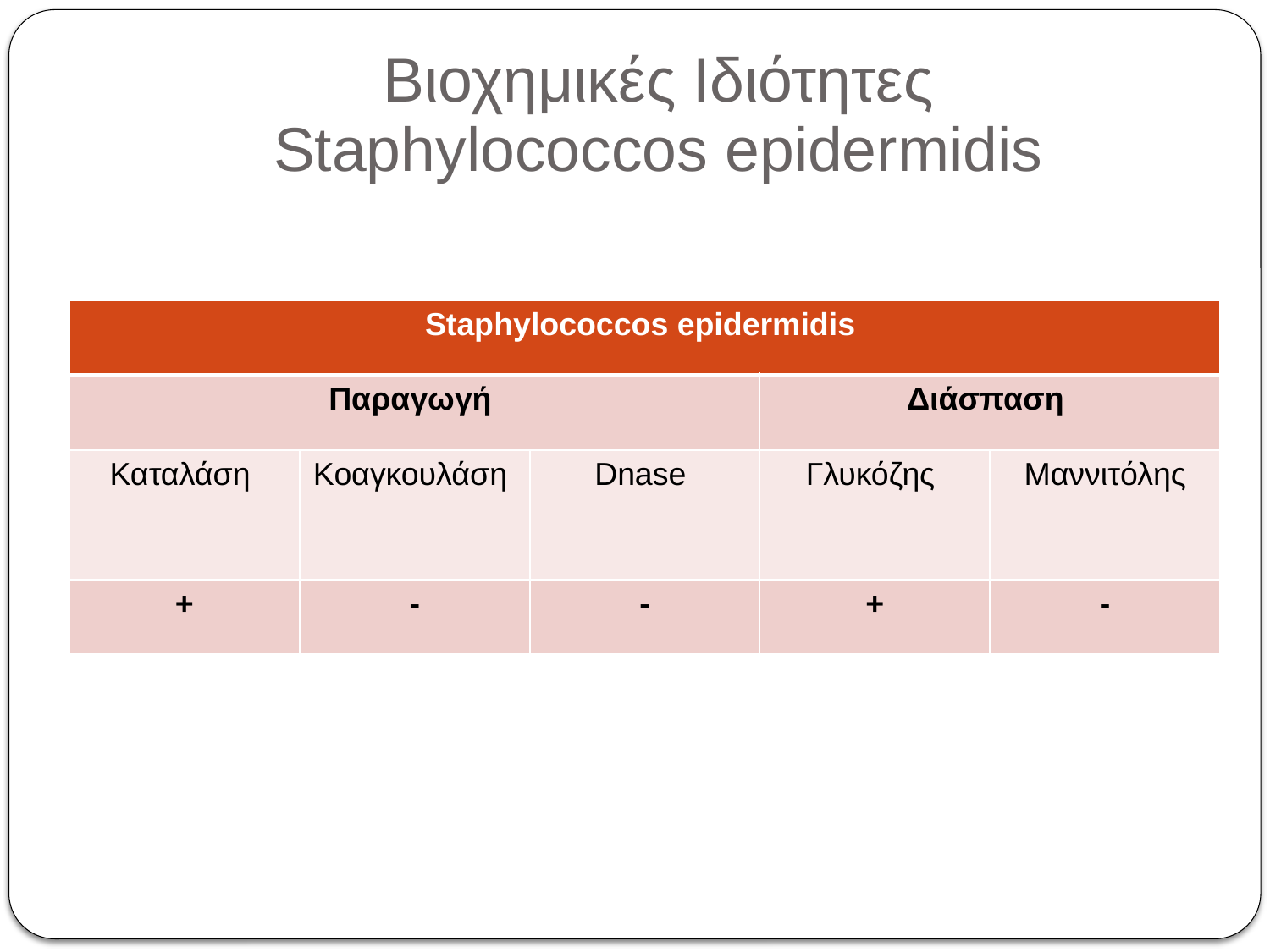

# Βιοχημικές Ιδιότητες Staphylococcos epidermidis
| Staphylococcos epidermidis |  |  |  |  |
| --- | --- | --- | --- | --- |
| Παραγωγή |  |  | Διάσπαση |  |
| Καταλάση | Κοαγκουλάση | Dnase | Γλυκόζης | Μαννιτόλης |
| + | - | - | + | - |